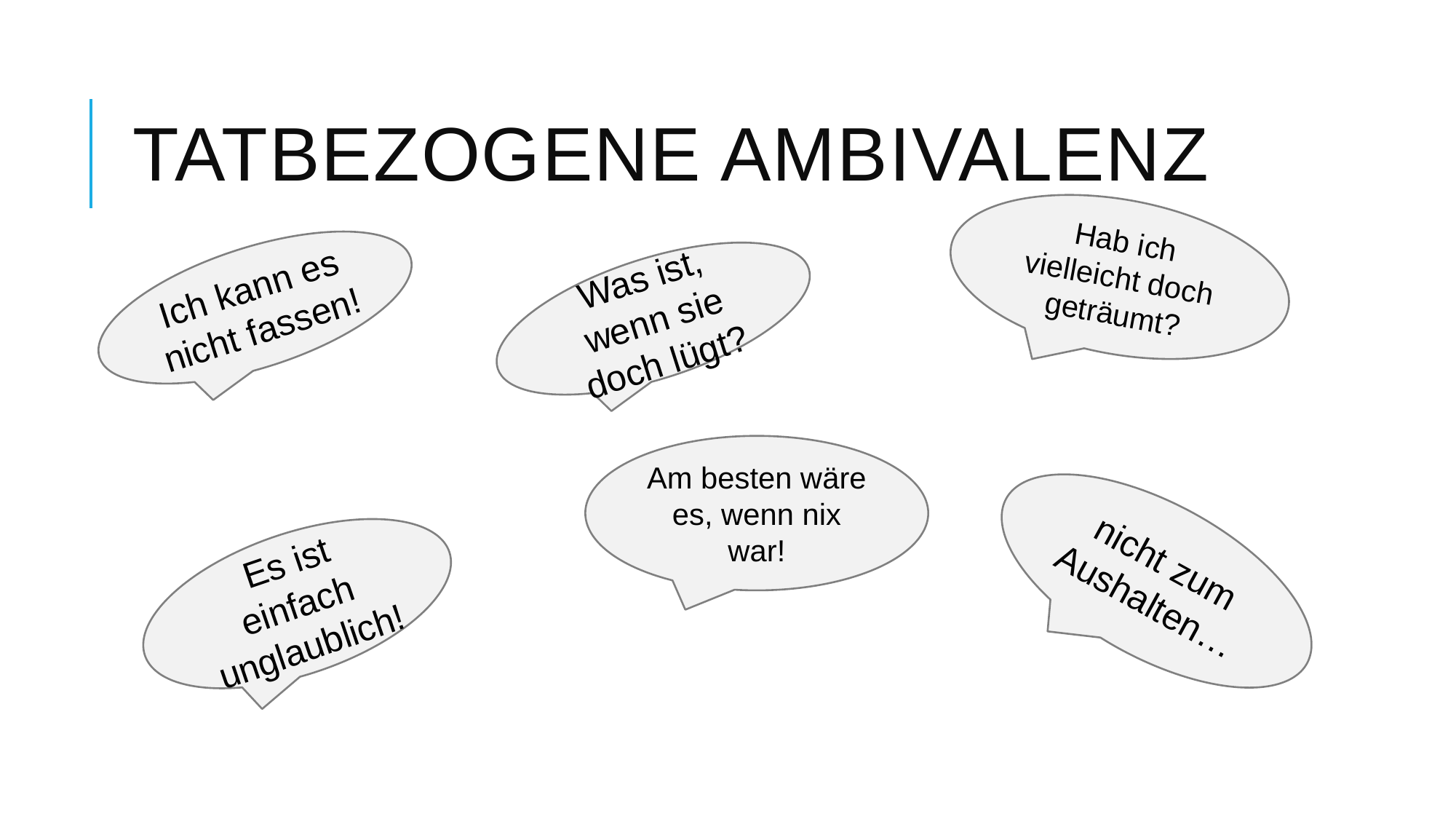

# TATbezogene ambivalenz
Hab ich vielleicht doch geträumt?
Ich kann es nicht fassen!
Was ist, wenn sie doch lügt?
Am besten wäre es, wenn nix war!
nicht zum Aushalten…
 Es ist einfach unglaublich!